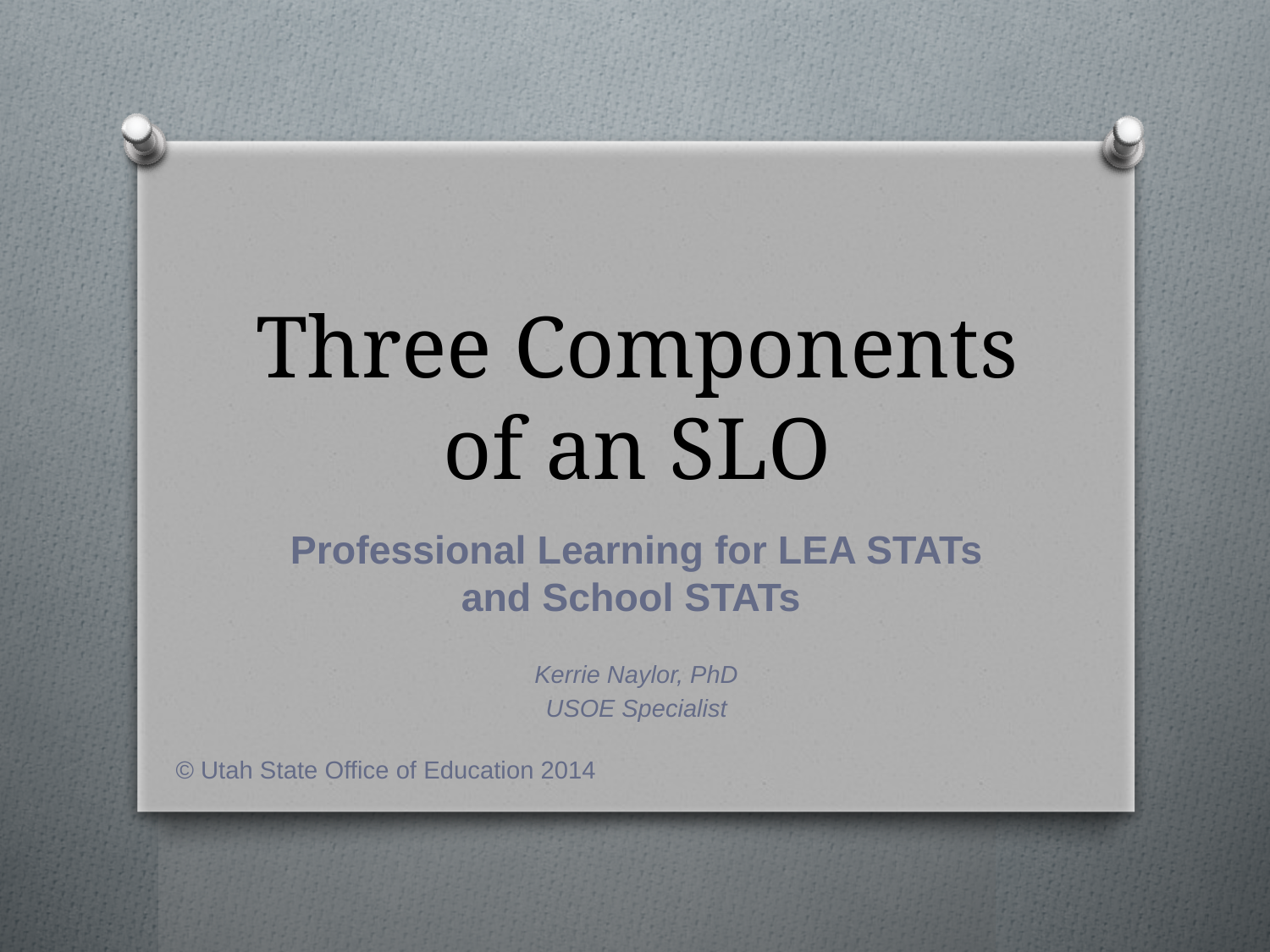

# Three Components of an SLO
Professional Learning for LEA STATs and School STATs

Kerrie Naylor, PhD
USOE Specialist
© Utah State Office of Education 2014